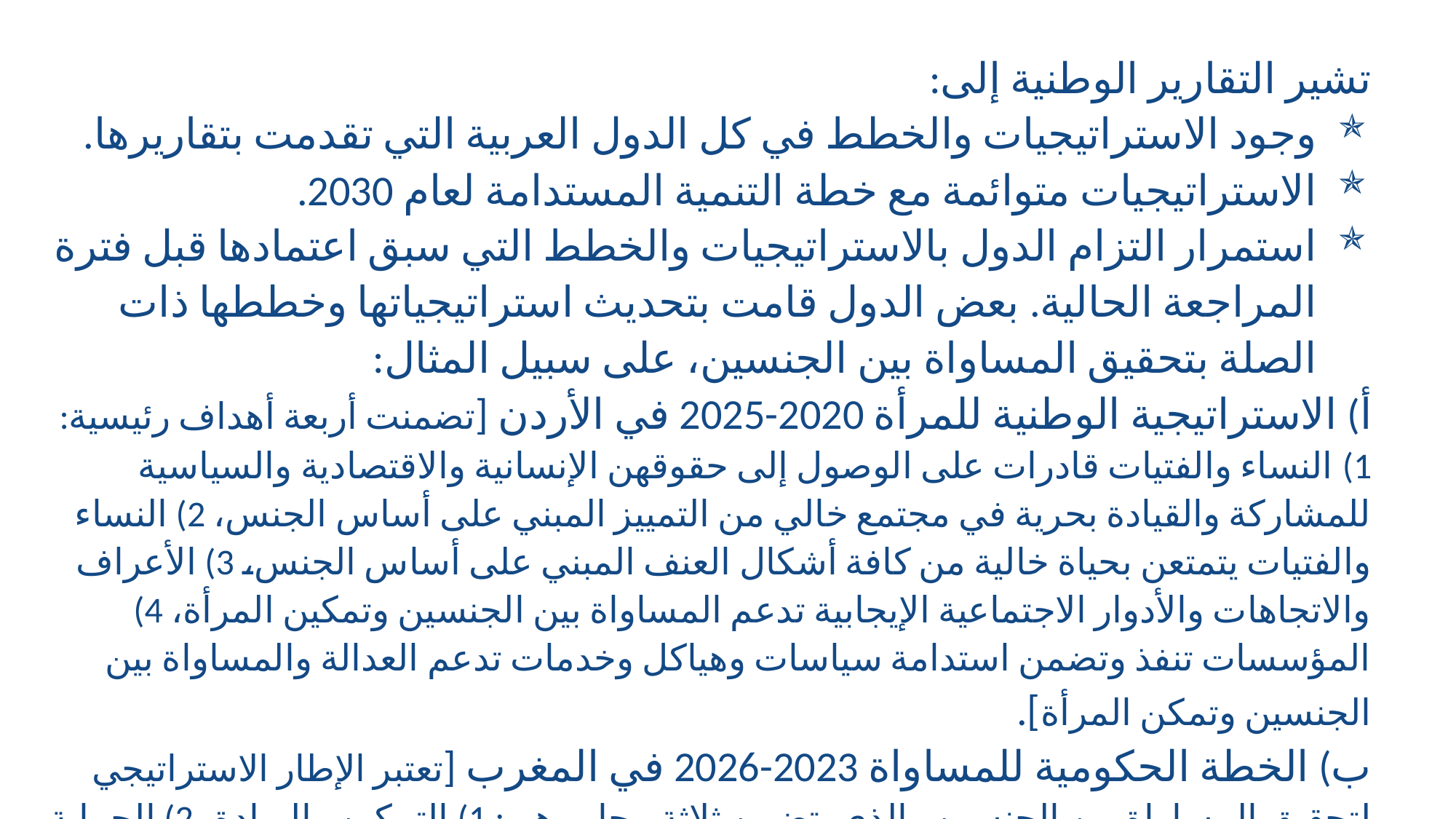

تشير التقارير الوطنية إلى:
وجود الاستراتيجيات والخطط في كل الدول العربية التي تقدمت بتقاريرها.
الاستراتيجيات متوائمة مع خطة التنمية المستدامة لعام 2030.
استمرار التزام الدول بالاستراتيجيات والخطط التي سبق اعتمادها قبل فترة المراجعة الحالية. بعض الدول قامت بتحديث استراتيجياتها وخططها ذات الصلة بتحقيق المساواة بين الجنسين، على سبيل المثال:
أ) الاستراتيجية الوطنية للمرأة 2020-2025 في الأردن [تضمنت أربعة أهداف رئيسية: 1) النساء والفتيات قادرات على الوصول إلى حقوقهن الإنسانية والاقتصادية والسياسية للمشاركة والقيادة بحرية في مجتمع خالي من التمييز المبني على أساس الجنس، 2) النساء والفتيات يتمتعن بحياة خالية من كافة أشكال العنف المبني على أساس الجنس، 3) الأعراف والاتجاهات والأدوار الاجتماعية الإيجابية تدعم المساواة بين الجنسين وتمكين المرأة، 4) المؤسسات تنفذ وتضمن استدامة سياسات وهياكل وخدمات تدعم العدالة والمساواة بين الجنسين وتمكن المرأة].
ب) الخطة الحكومية للمساواة 2023-2026 في المغرب [تعتبر الإطار الاستراتيجي لتحقيق المساواة بين الجنسين والذي يتضمن ثلاثة محاور هي: 1) التمكين والريادة، 2) الحماية والرفاه، 3) الحقوق والقيم].